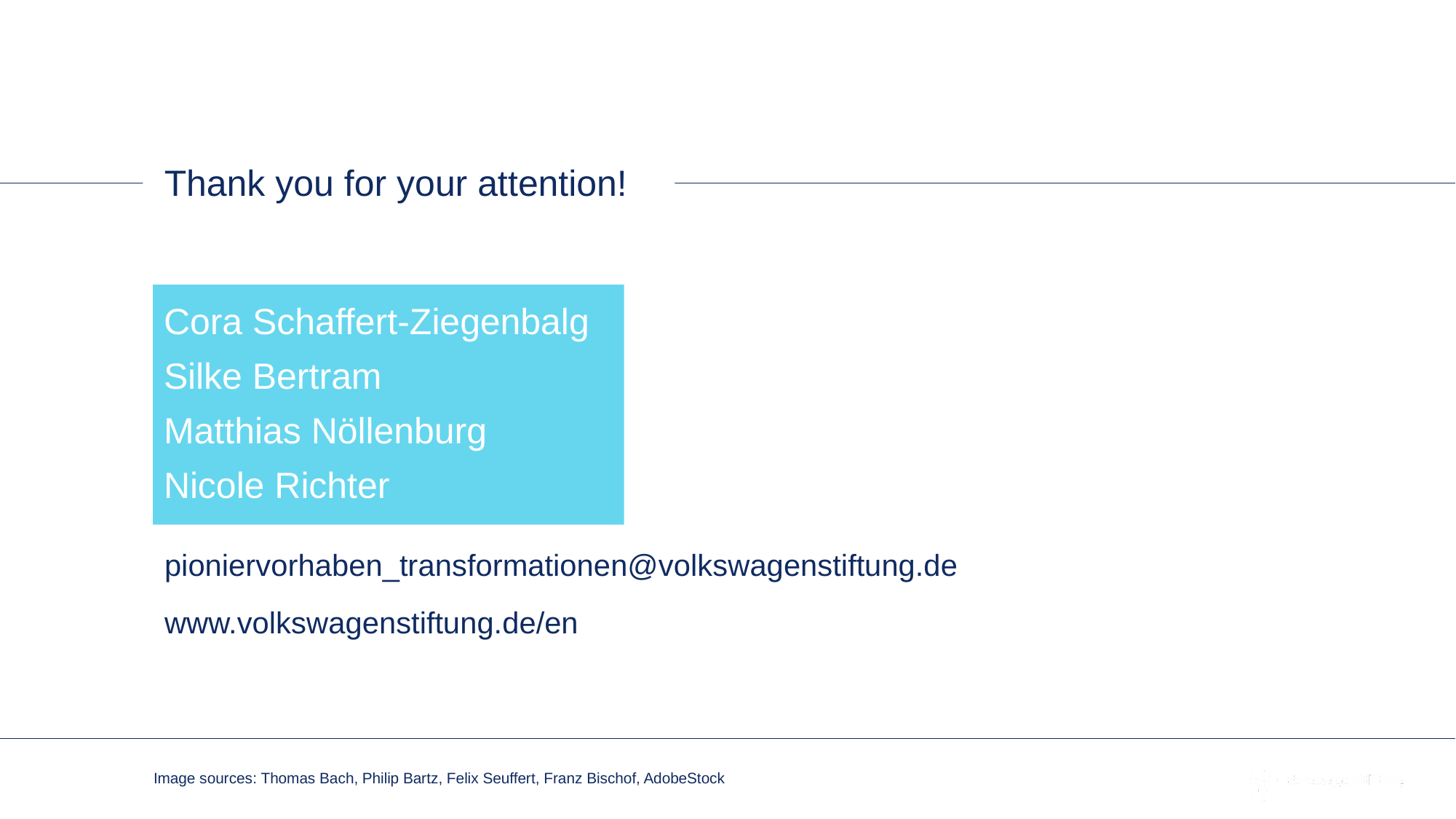

Thank you for your attention!
Cora Schaffert-Ziegenbalg
Silke Bertram
Matthias Nöllenburg
Nicole Richter
Kommunikation

pioniervorhaben_transformationen@volkswagenstiftung.de
www.volkswagenstiftung.de/en

Image sources: Thomas Bach, Philip Bartz, Felix Seuffert, Franz Bischof, AdobeStock